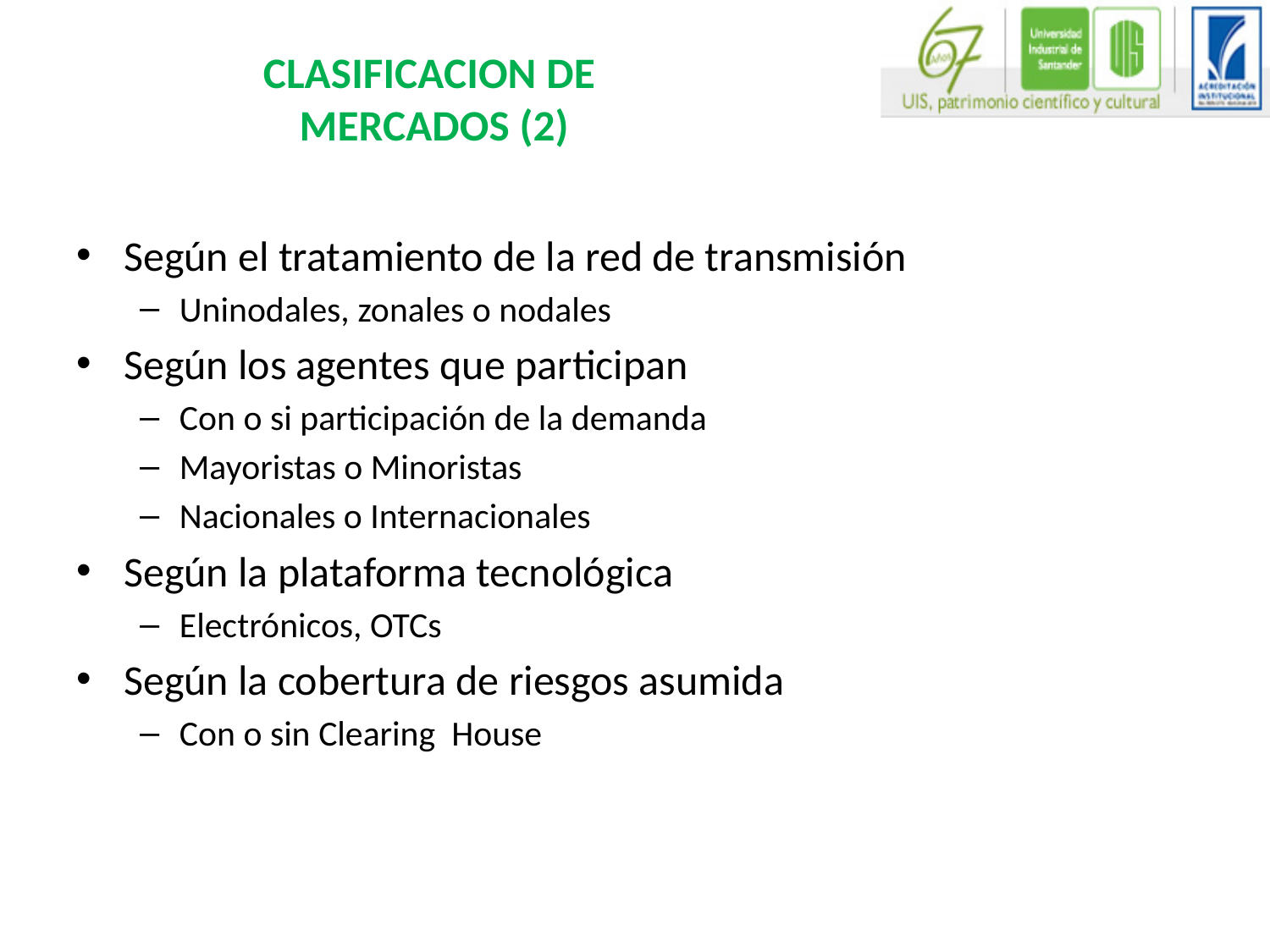

# CLASIFICACION DE MERCADOS (2)
Según el tratamiento de la red de transmisión
Uninodales, zonales o nodales
Según los agentes que participan
Con o si participación de la demanda
Mayoristas o Minoristas
Nacionales o Internacionales
Según la plataforma tecnológica
Electrónicos, OTCs
Según la cobertura de riesgos asumida
Con o sin Clearing  House